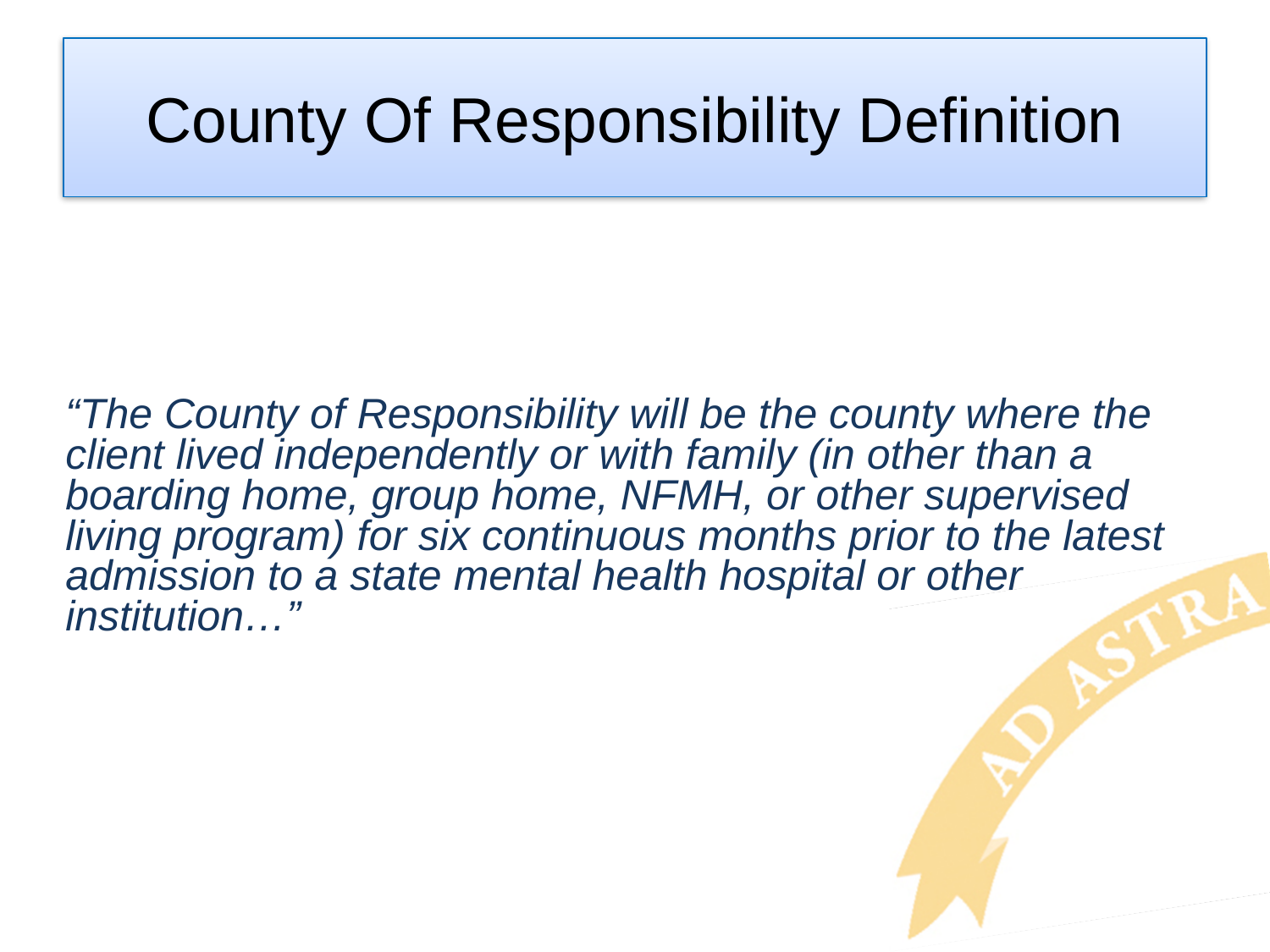

# County Of Responsibility Definition

“The County of Responsibility will be the county where the client lived independently or with family (in other than a boarding home, group home, NFMH, or other supervised living program) for six continuous months prior to the latest admission to a state mental health hospital or other institution…”